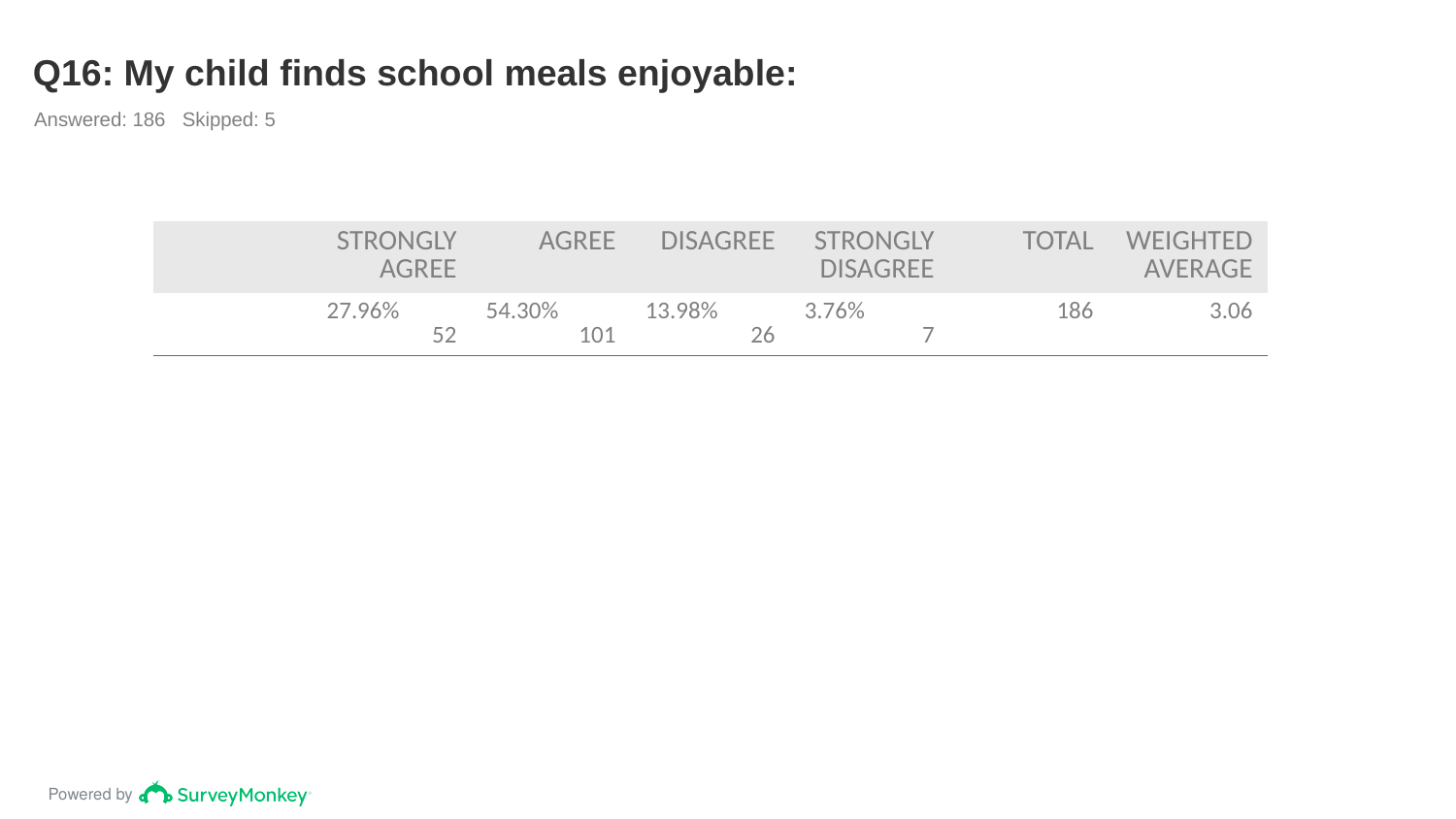

# Q16: My child finds school meals enjoyable:
Answered: 186   Skipped: 5
|  | STRONGLY AGREE | AGREE | DISAGREE | STRONGLY DISAGREE | TOTAL | WEIGHTED AVERAGE |
| --- | --- | --- | --- | --- | --- | --- |
|  | 27.96% 52 | 54.30% 101 | 13.98% 26 | 3.76% 7 | 186 | 3.06 |